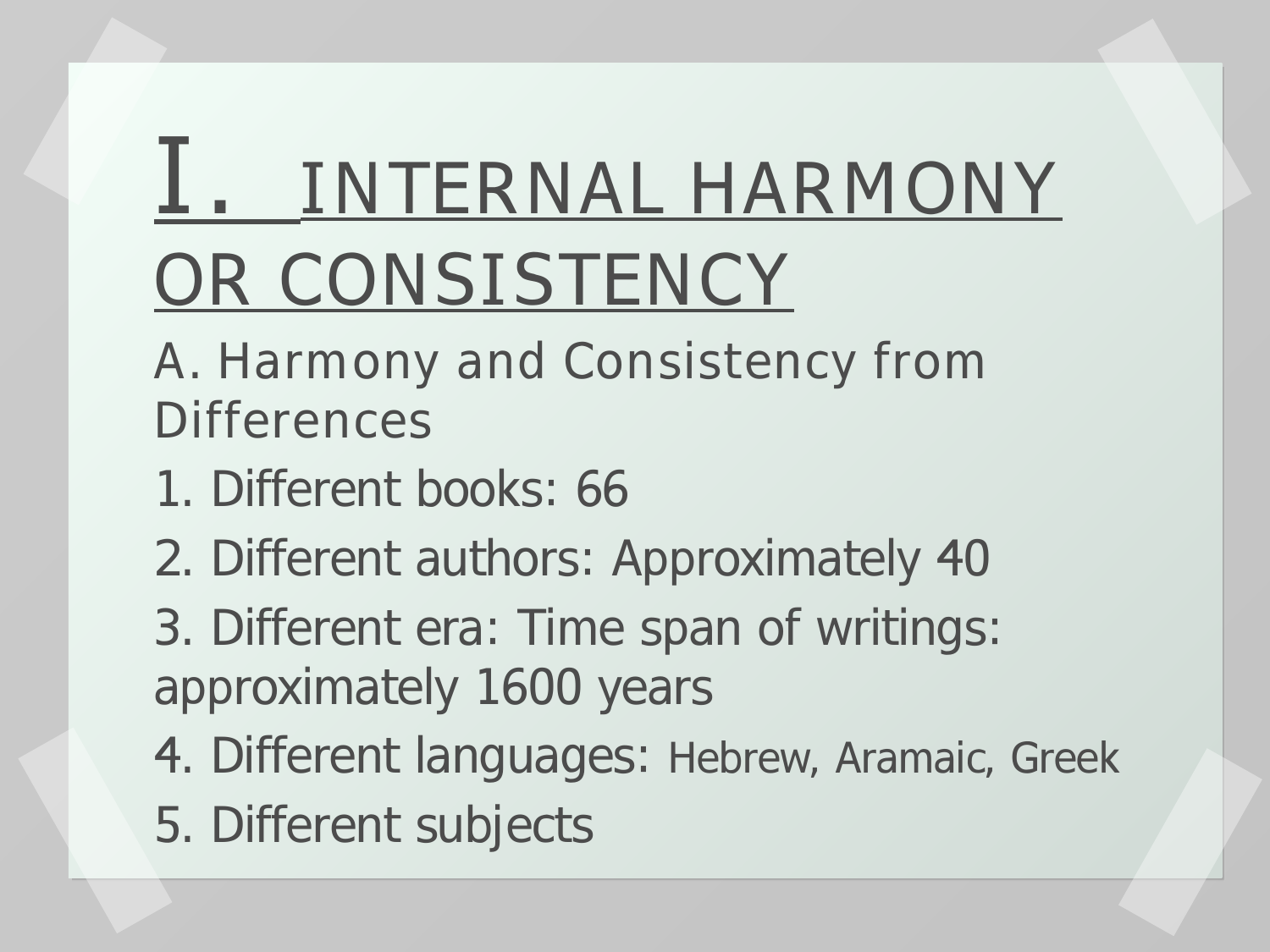

I.  INTERNAL HARMONY OR CONSISTENCY
A. Harmony and Consistency from Differences
1. Different books: 66
2. Different authors: Approximately 40
3. Different era: Time span of writings:  approximately 1600 years
4. Different languages: Hebrew, Aramaic, Greek
5. Different subjects